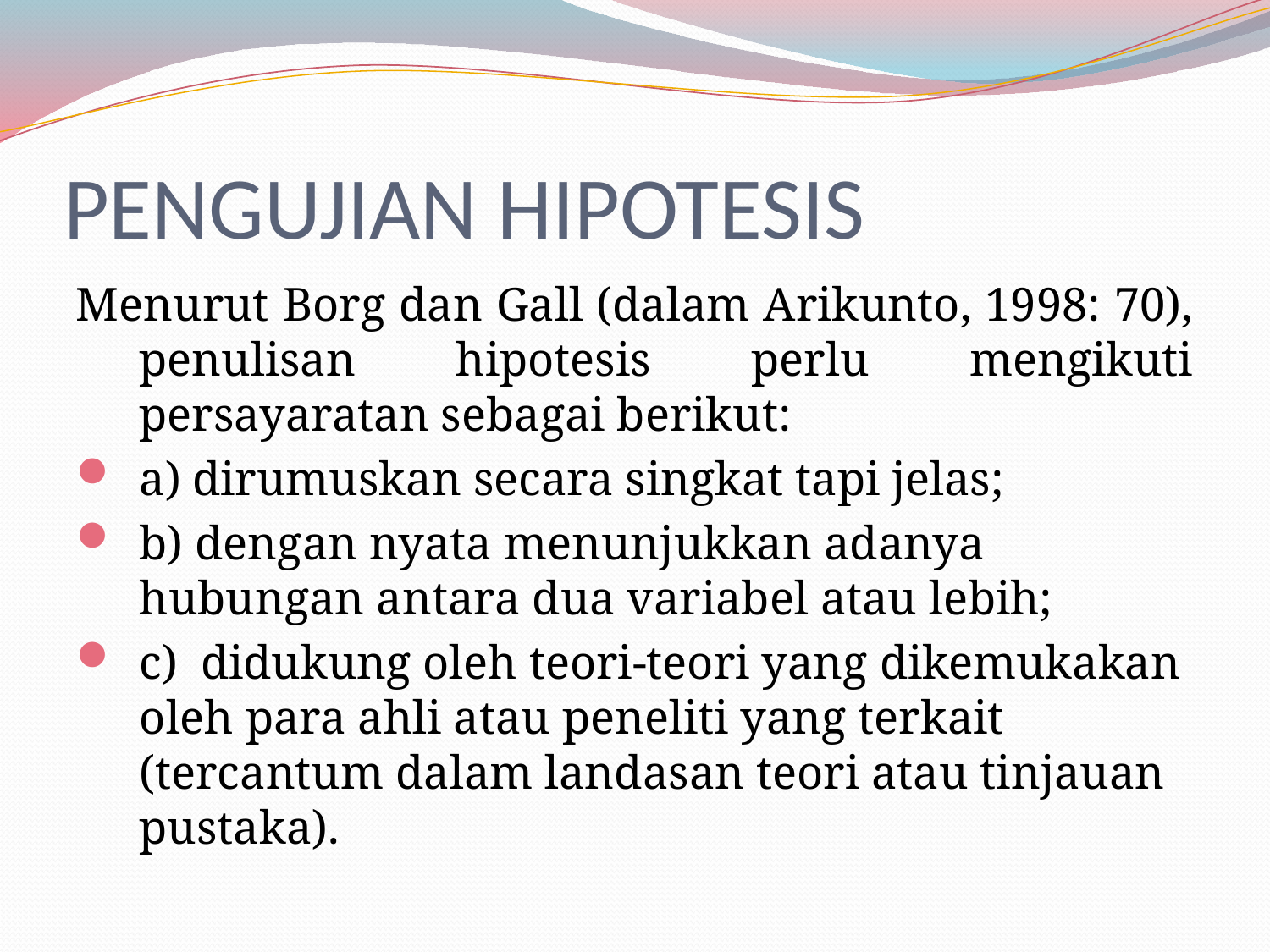

# PENGUJIAN HIPOTESIS
Menurut Borg dan Gall (dalam Arikunto, 1998: 70), penulisan hipotesis perlu mengikuti persayaratan sebagai berikut:
a) dirumuskan secara singkat tapi jelas;
b) dengan nyata menunjukkan adanya hubungan antara dua variabel atau lebih;
c)  didukung oleh teori-teori yang dikemukakan oleh para ahli atau peneliti yang terkait (tercantum dalam landasan teori atau tinjauan pustaka).